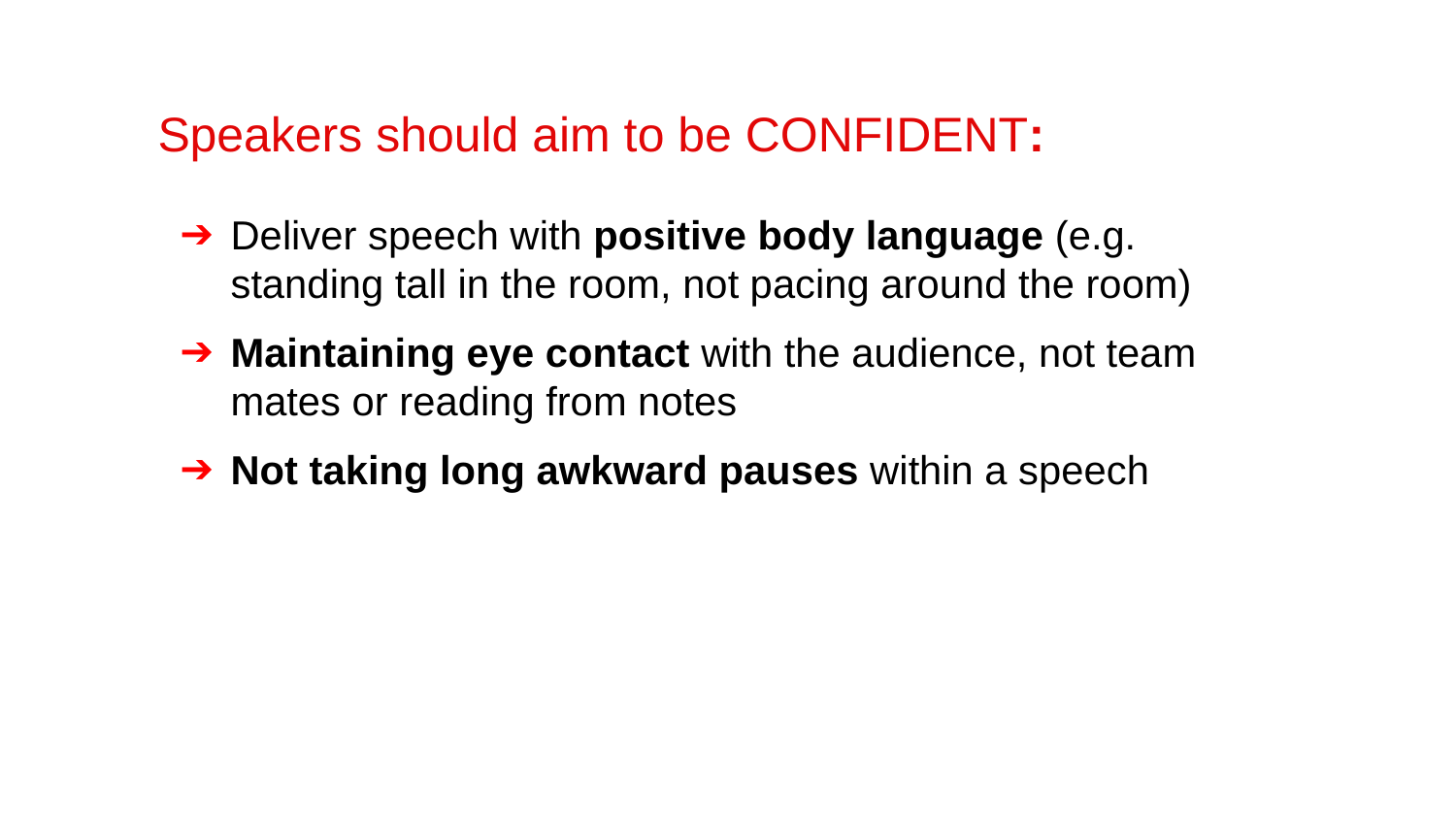

Speakers should aim to be CONFIDENT:

Deliver speech with positive body language (e.g. standing tall in the room, not pacing around the room)
Maintaining eye contact with the audience, not team mates or reading from notes
Not taking long awkward pauses within a speech